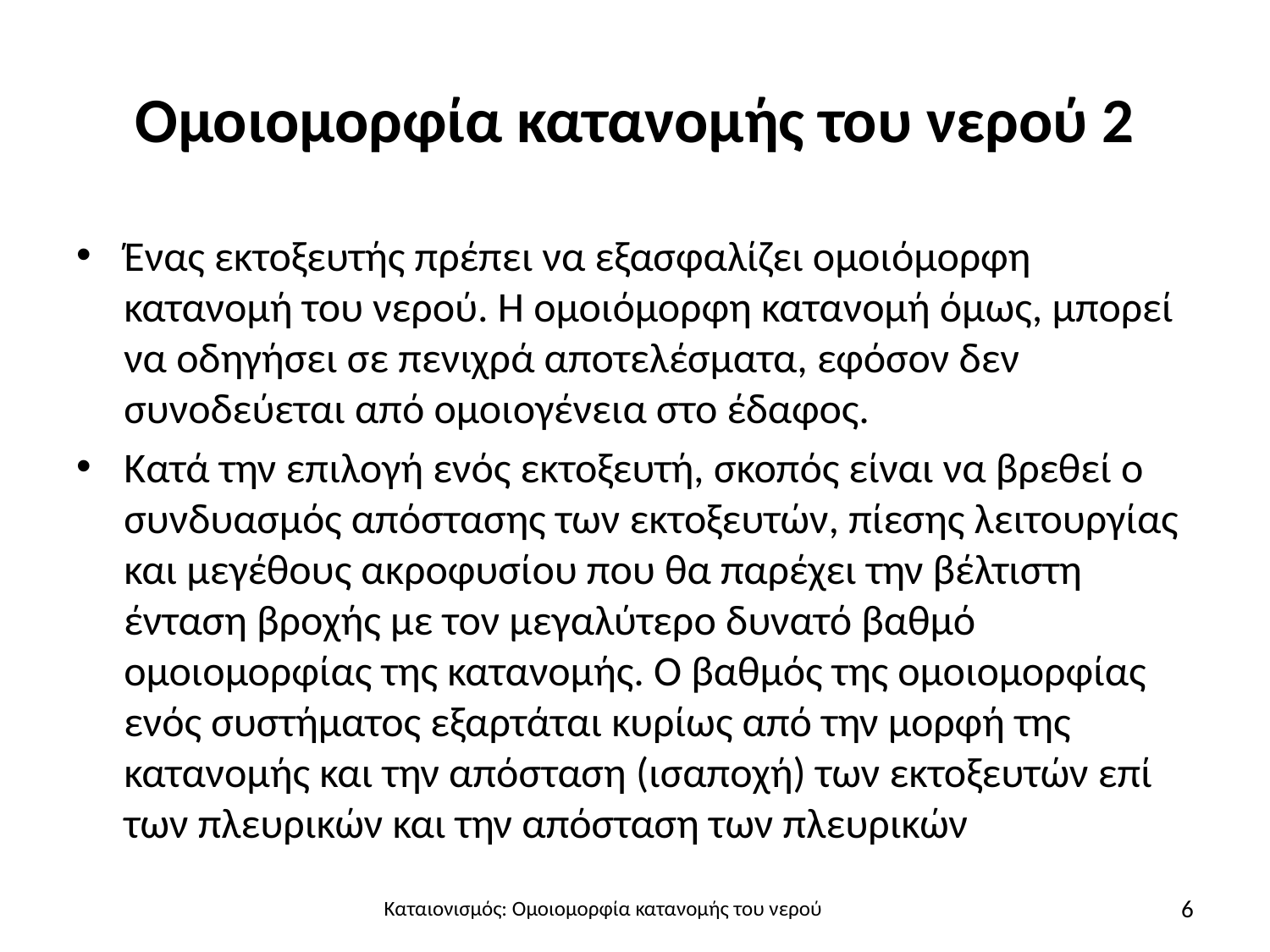

# Ομοιομορφία κατανομής του νερού 2
Ένας εκτοξευτής πρέπει να εξασφαλίζει ομοιόμορφη κατανομή του νερού. Η ομοιόμορφη κατανομή όμως, μπορεί να οδηγήσει σε πενιχρά αποτελέσματα, εφόσον δεν συνοδεύεται από ομοιογένεια στο έδαφος.
Κατά την επιλογή ενός εκτοξευτή, σκοπός είναι να βρεθεί ο συνδυασμός απόστασης των εκτοξευτών, πίεσης λειτουργίας και μεγέθους ακροφυσίου που θα παρέχει την βέλτιστη ένταση βροχής με τον μεγαλύτερο δυνατό βαθμό ομοιομορφίας της κατανομής. Ο βαθμός της ομοιομορφίας ενός συστήματος εξαρτάται κυρίως από την μορφή της κατανομής και την απόσταση (ισαποχή) των εκτοξευτών επί των πλευρικών και την απόσταση των πλευρικών

6